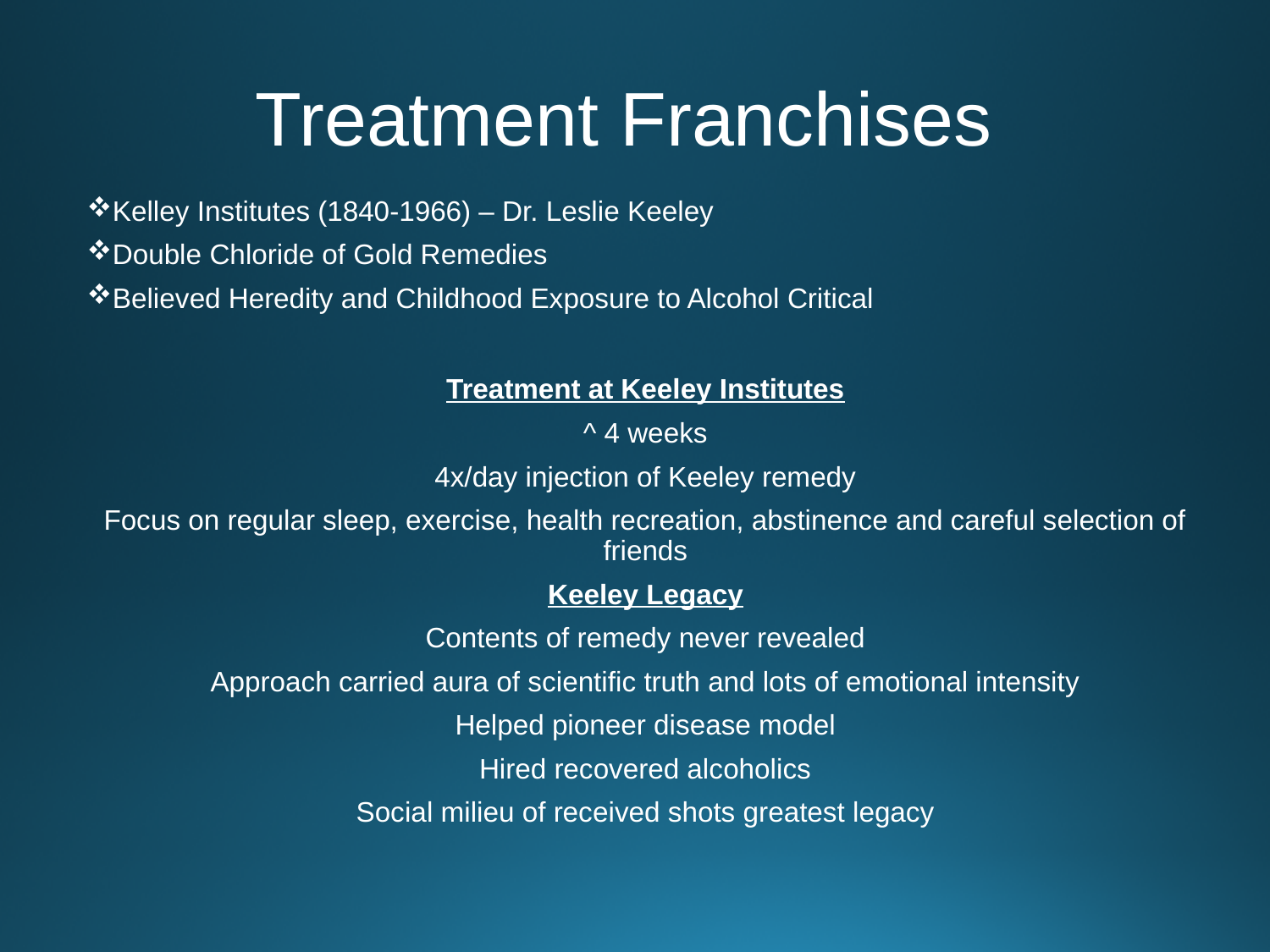

# Treatment Franchises
Kelley Institutes (1840-1966) – Dr. Leslie Keeley
Double Chloride of Gold Remedies
Believed Heredity and Childhood Exposure to Alcohol Critical

Treatment at Keeley Institutes
^ 4 weeks
4x/day injection of Keeley remedy
Focus on regular sleep, exercise, health recreation, abstinence and careful selection of friends
Keeley Legacy
Contents of remedy never revealed
Approach carried aura of scientific truth and lots of emotional intensity
Helped pioneer disease model
Hired recovered alcoholics
Social milieu of received shots greatest legacy